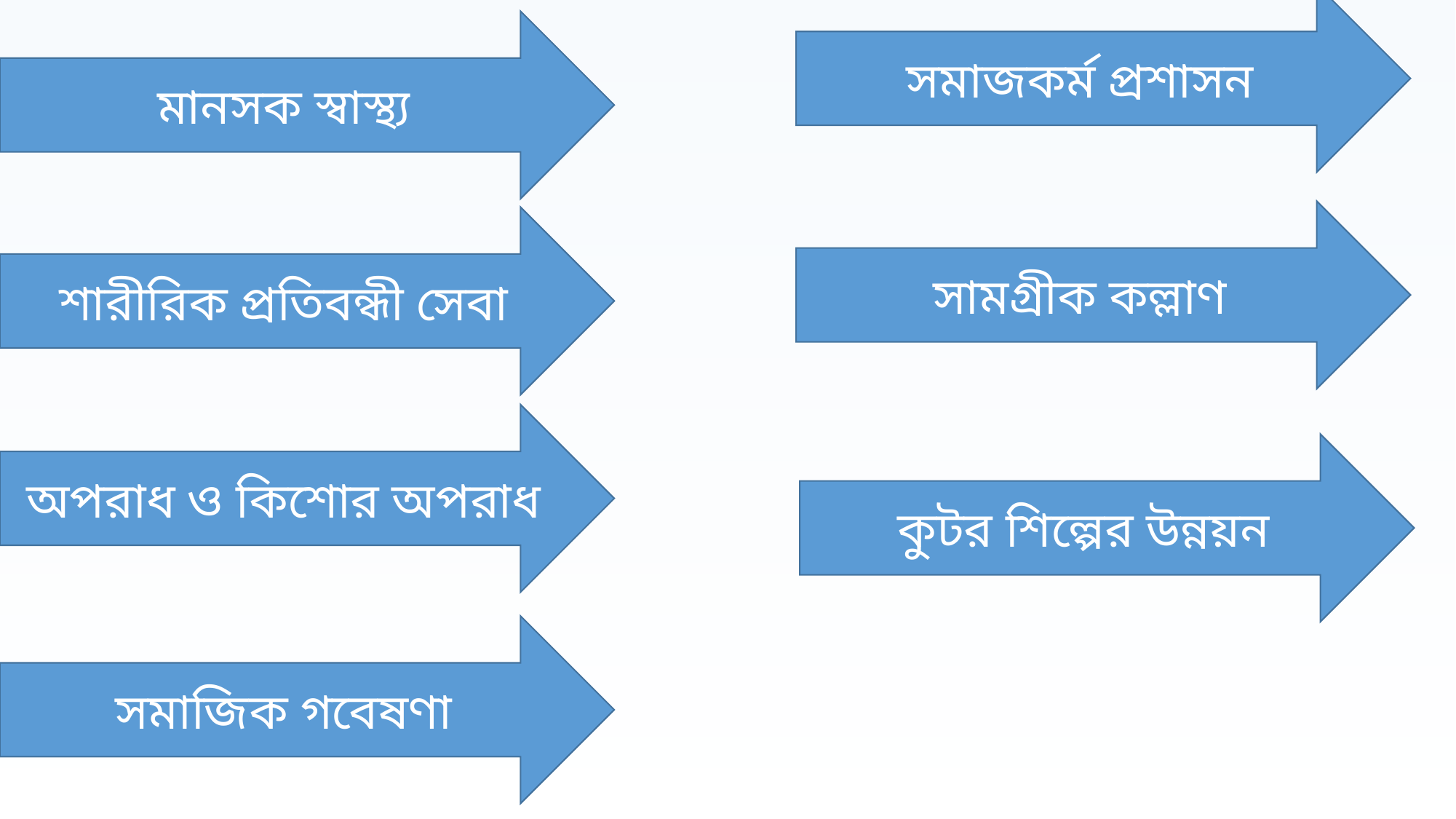

সমাজকর্ম প্রশাসন
মানসক স্বাস্থ্য
সামগ্রীক কল্লাণ
শারীরিক প্রতিবন্ধী সেবা
অপরাধ ও কিশোর অপরাধ
কুটর শিল্পের উন্নয়ন
সমাজিক গবেষণা